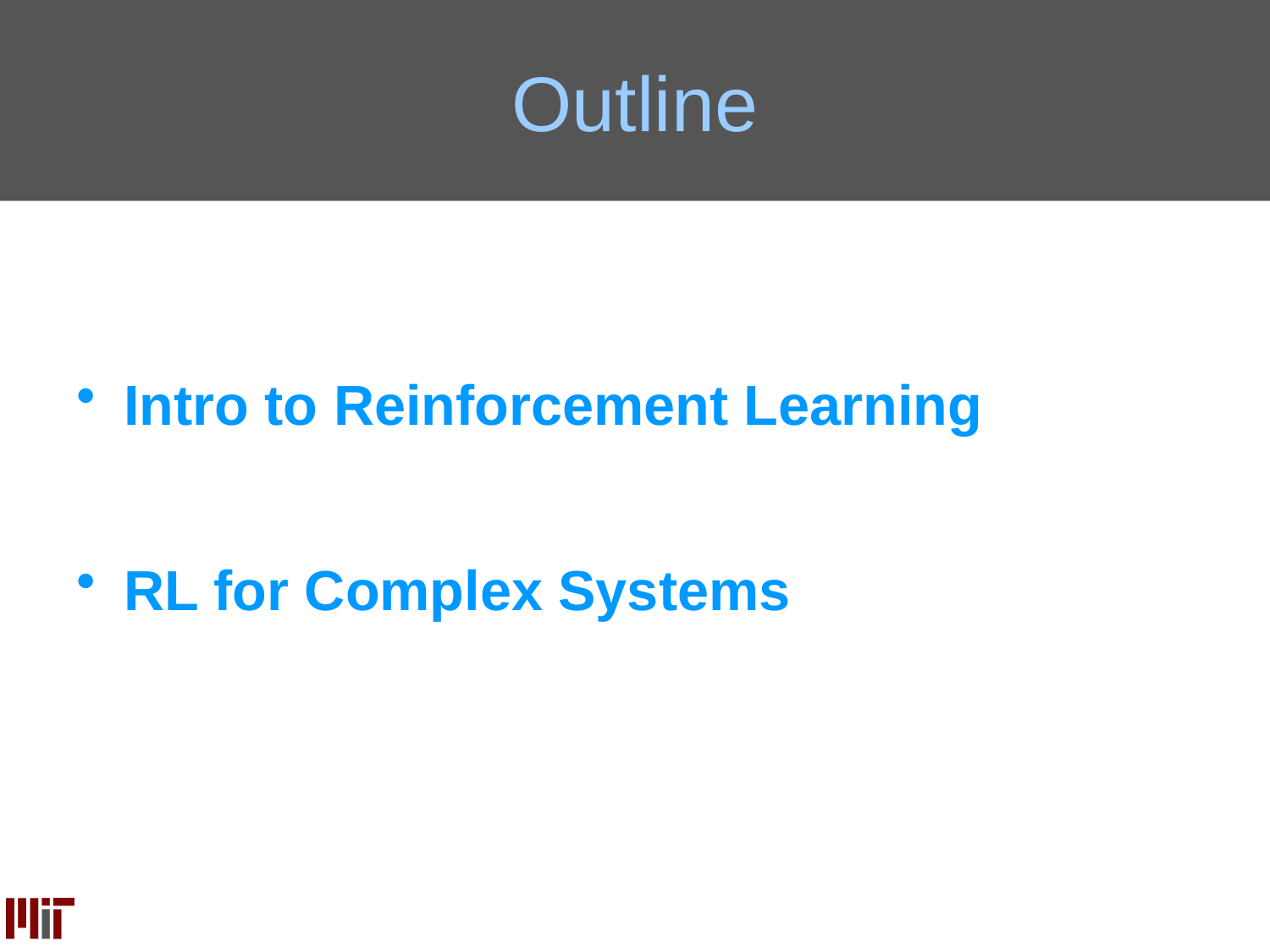

# Outline
Intro to Reinforcement Learning

RL for Complex Systems